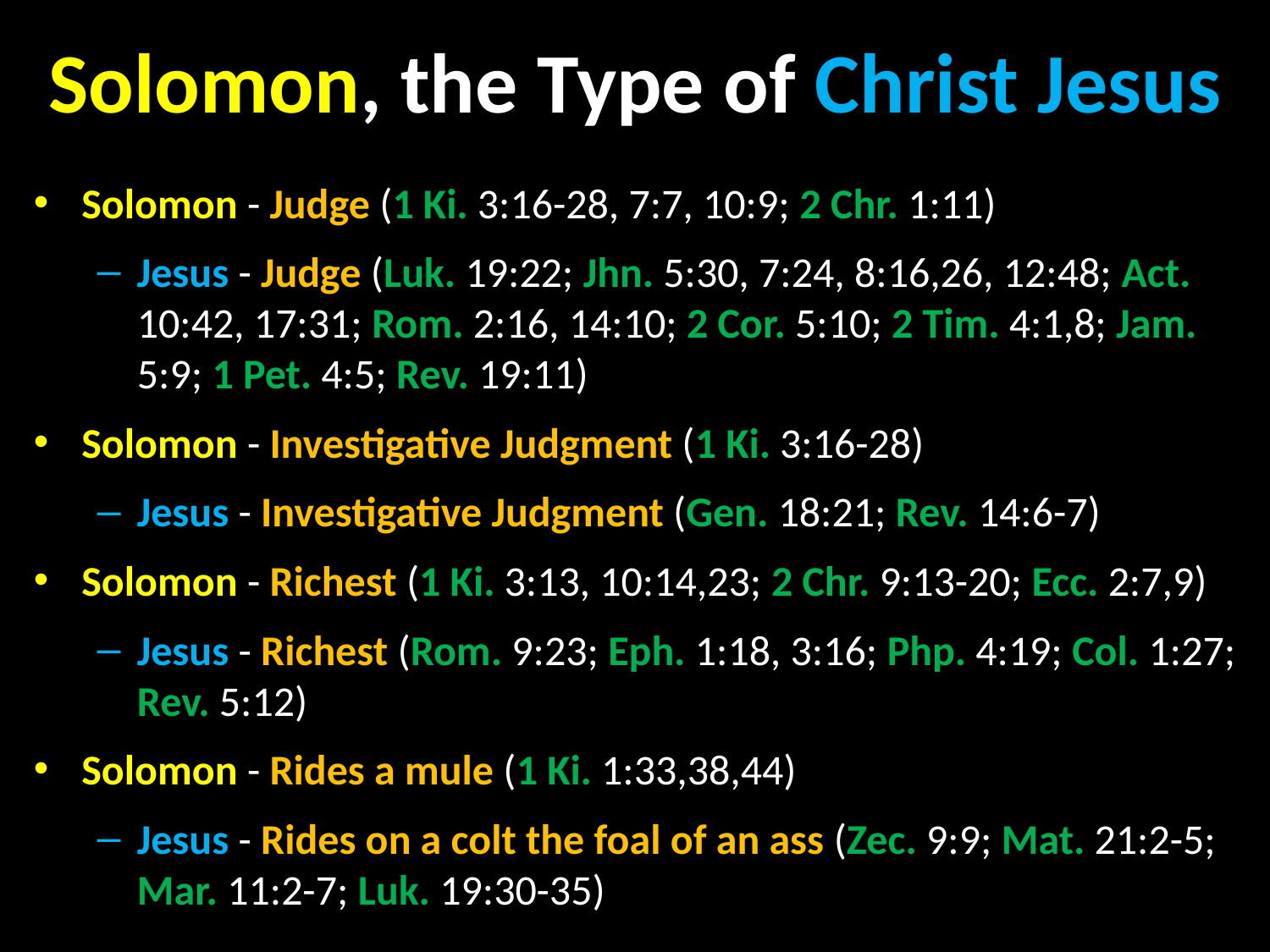

# Solomon, the Type of Christ Jesus
Solomon - Judge (1 Ki. 3:16-28, 7:7, 10:9; 2 Chr. 1:11)

Jesus - Judge (Luk. 19:22; Jhn. 5:30, 7:24, 8:16,26, 12:48; Act. 10:42, 17:31; Rom. 2:16, 14:10; 2 Cor. 5:10; 2 Tim. 4:1,8; Jam. 5:9; 1 Pet. 4:5; Rev. 19:11)

Solomon - Investigative Judgment (1 Ki. 3:16-28)

Jesus - Investigative Judgment (Gen. 18:21; Rev. 14:6-7)

Solomon - Richest (1 Ki. 3:13, 10:14,23; 2 Chr. 9:13-20; Ecc. 2:7,9)

Jesus - Richest (Rom. 9:23; Eph. 1:18, 3:16; Php. 4:19; Col. 1:27; Rev. 5:12)

Solomon - Rides a mule (1 Ki. 1:33,38,44)

Jesus - Rides on a colt the foal of an ass (Zec. 9:9; Mat. 21:2-5; Mar. 11:2-7; Luk. 19:30-35)